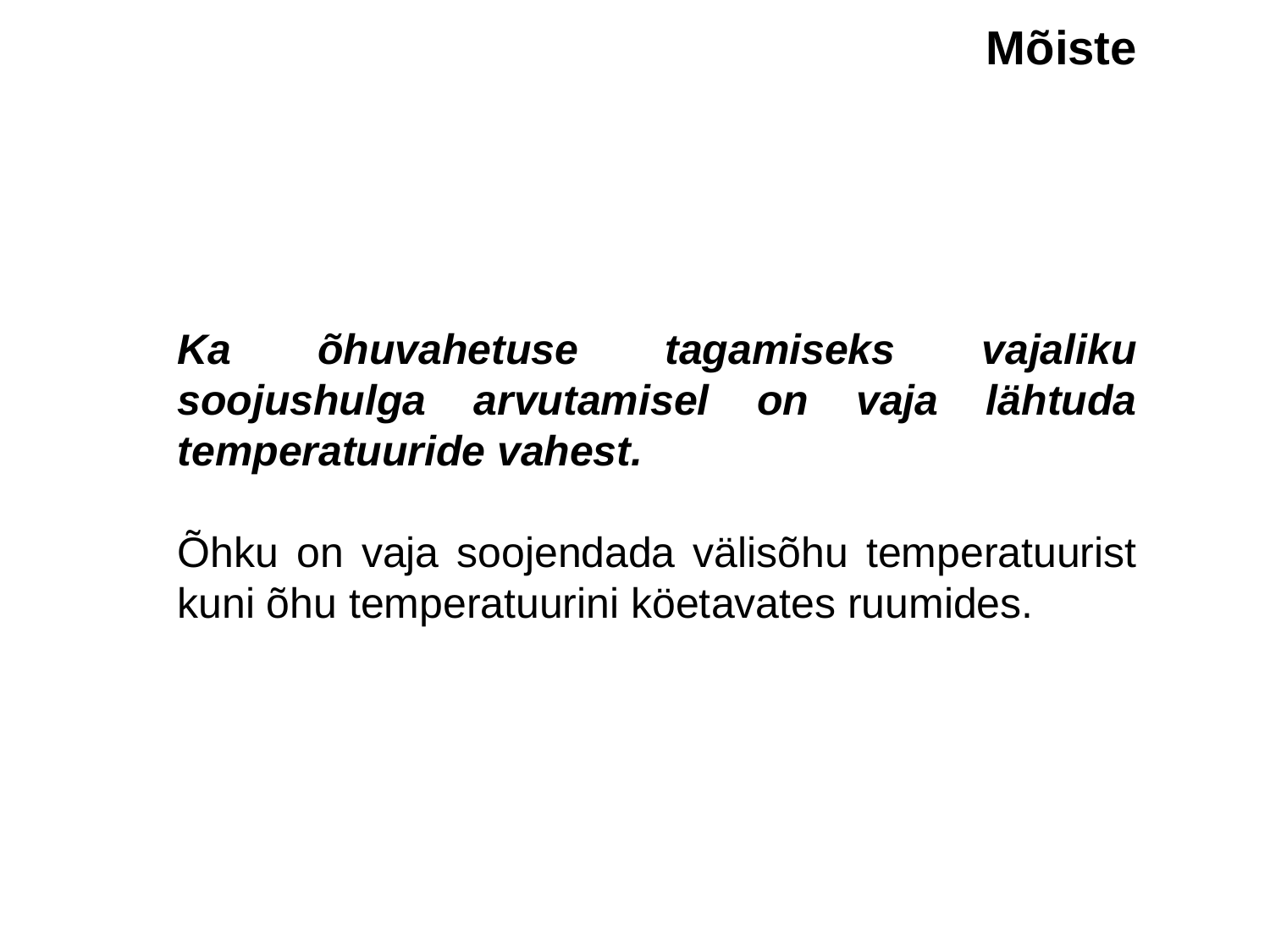

Mõiste
Ka õhuvahetuse tagamiseks vajaliku soojushulga arvutamisel on vaja lähtuda temperatuuride vahest.

Õhku on vaja soojendada välisõhu temperatuurist kuni õhu temperatuurini köetavates ruumides.